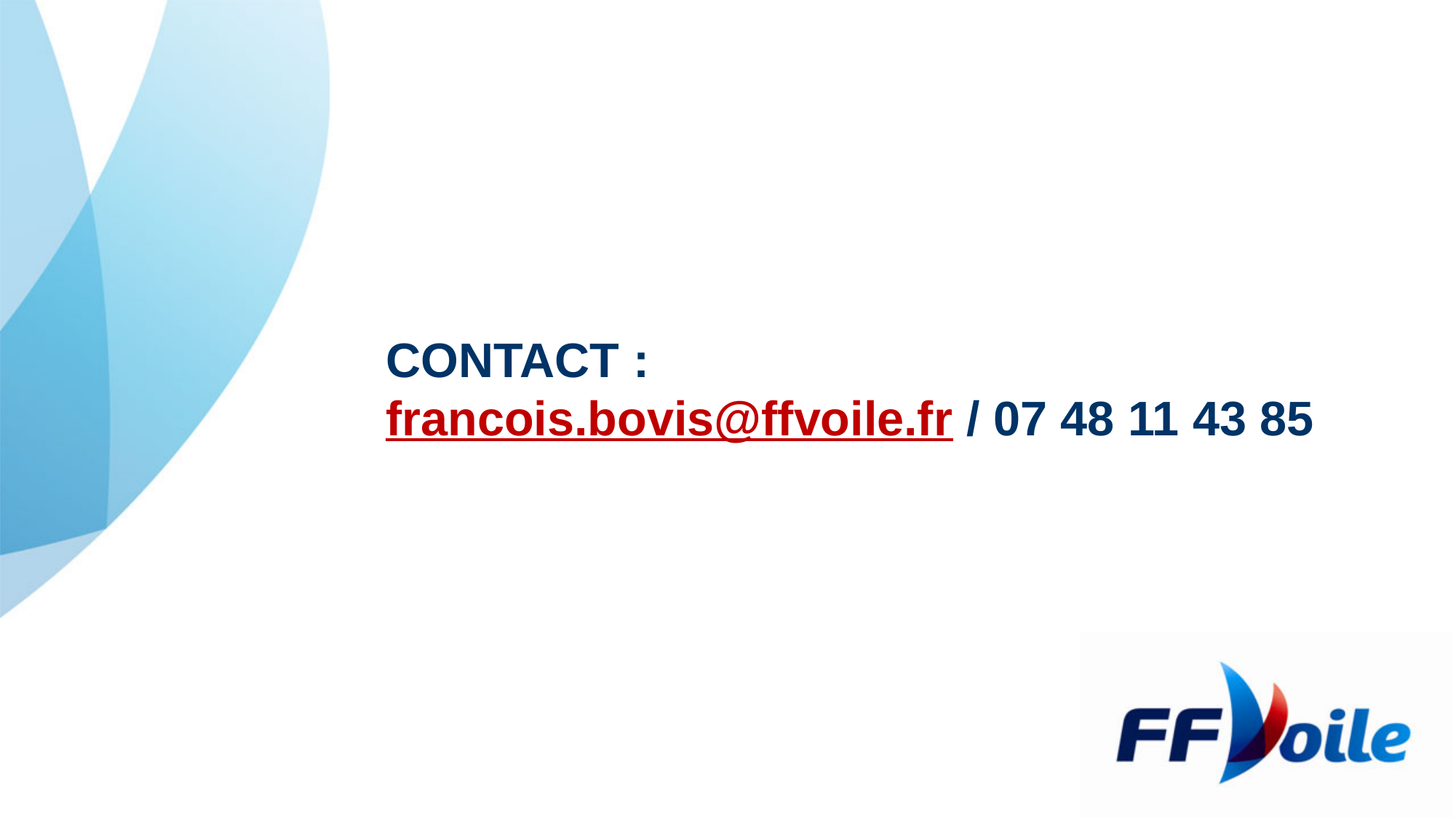

# Contact : francois.bovis@ffvoile.fr / 07 48 11 43 85